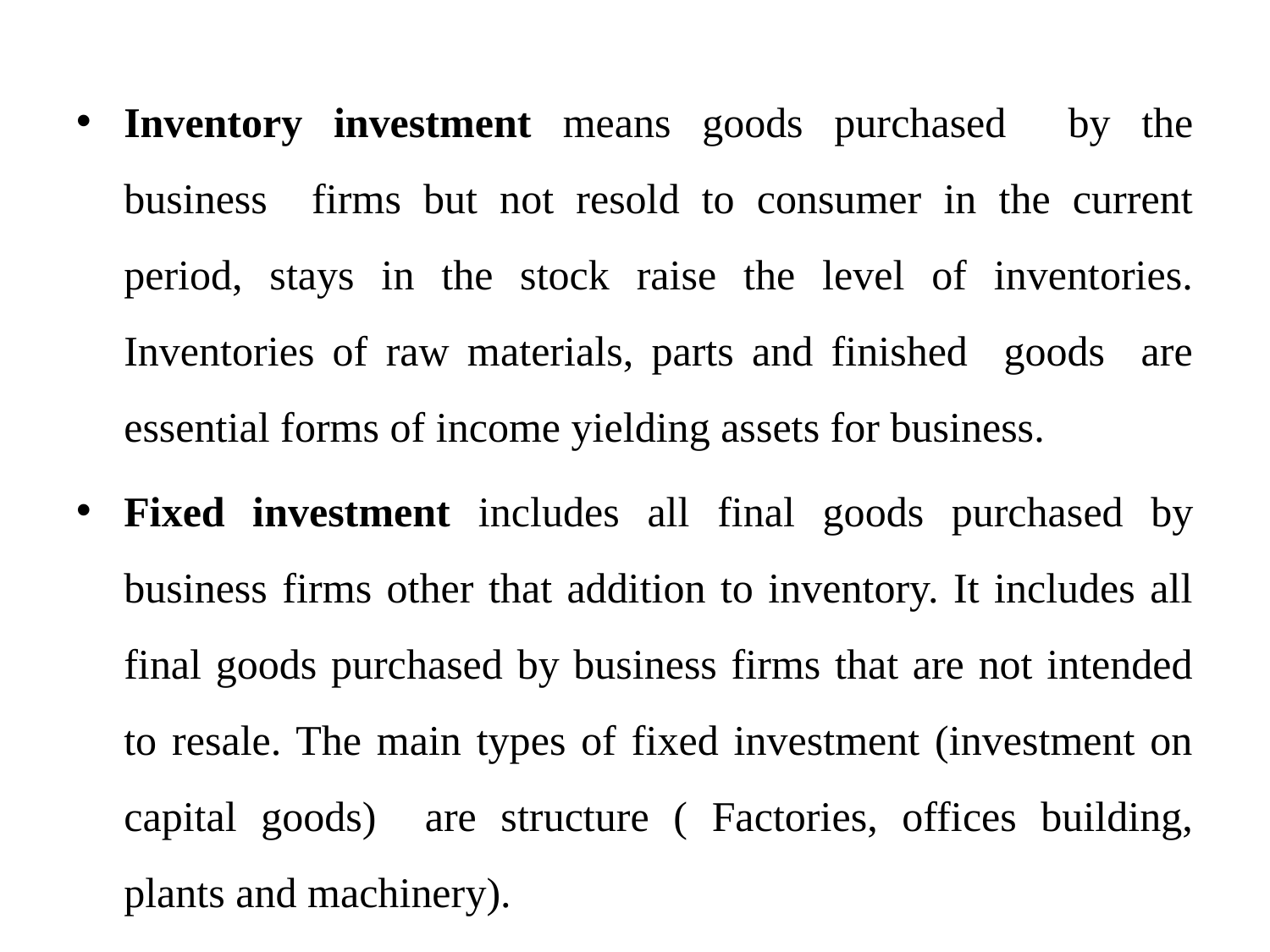

Inventory investment means goods purchased  by the business  firms but not resold to consumer in the current period, stays in the stock raise the level of inventories. Inventories of raw materials, parts and finished  goods  are essential forms of income yielding assets for business.
Fixed investment includes all final goods purchased by business firms other that addition to inventory. It includes all final goods purchased by business firms that are not intended to resale. The main types of fixed investment (investment on capital goods)  are structure ( Factories, offices building, plants and machinery).